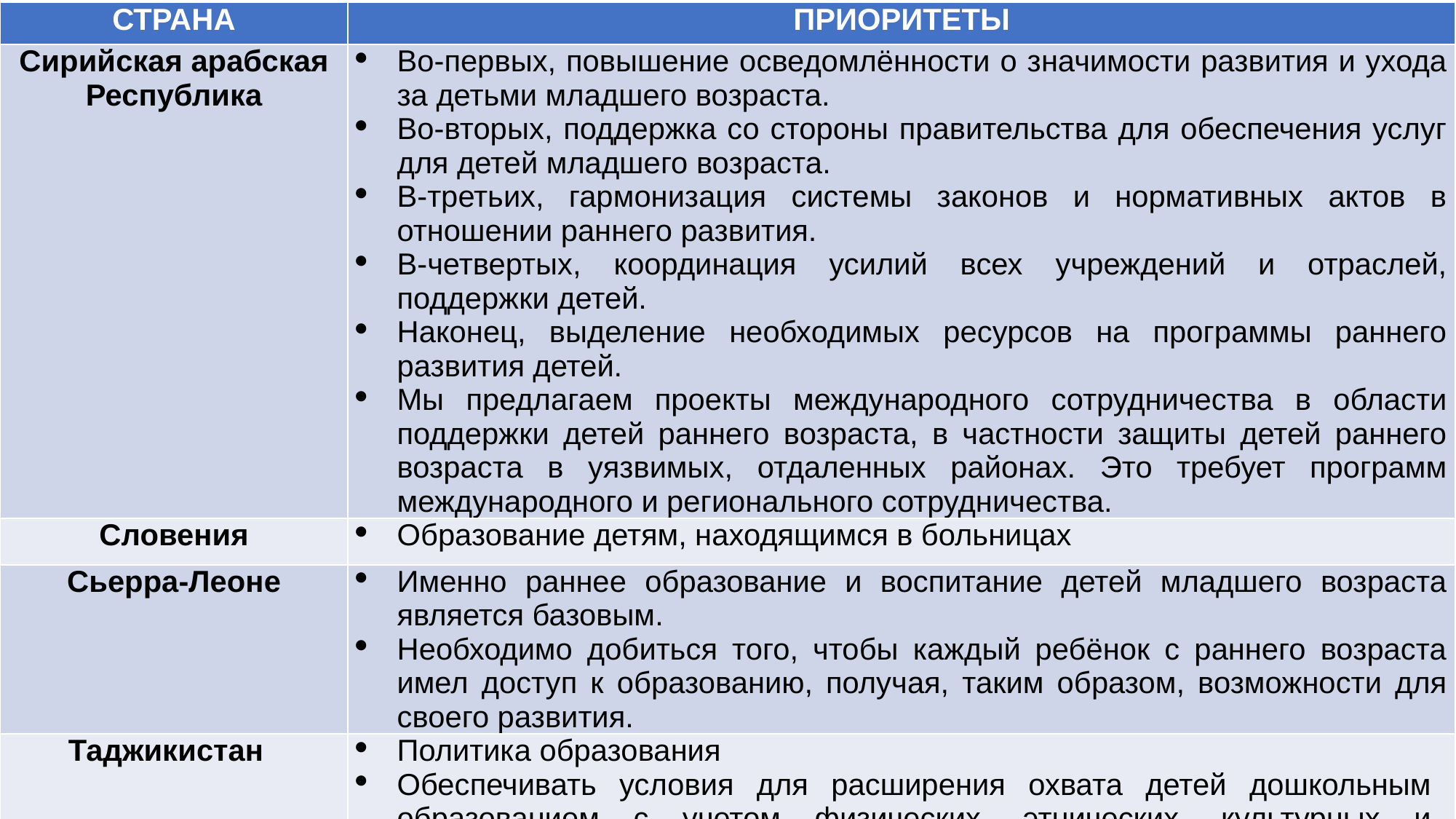

| СТРАНА | ПРИОРИТЕТЫ |
| --- | --- |
| Сирийская арабская Республика | Во-первых, повышение осведомлённости о значимости развития и ухода за детьми младшего возраста. Во-вторых, поддержка со стороны правительства для обеспечения услуг для детей младшего возраста. В-третьих, гармонизация системы законов и нормативных актов в отношении раннего развития. В-четвертых, координация усилий всех учреждений и отраслей, поддержки детей. Наконец, выделение необходимых ресурсов на программы раннего развития детей. Мы предлагаем проекты международного сотрудничества в области поддержки детей раннего возраста, в частности защиты детей раннего возраста в уязвимых, отдаленных районах. Это требует программ международного и регионального сотрудничества. |
| Словения | Образование детям, находящимся в больницах |
| Сьерра-Леоне | Именно раннее образование и воспитание детей младшего возраста является базовым. Необходимо добиться того, чтобы каждый ребёнок с раннего возраста имел доступ к образованию, получая, таким образом, возможности для своего развития. |
| Таджикистан | Политика образования Обеспечивать условия для расширения охвата детей дошкольным образованием с учетом физических, этнических, культурных и интеллектуальных особенностей; Создание благоприятной доступной и безопасной образовательной среды для предоставления качественных услуг; Наращивать потенциал и укреплять национальную систему подготовки и повышения квалификации работников в сфере дошкольного образования; Уделять должное внимание обеспечению возможности для развития навыков и компетенций по родительскому уходу за детьми младшего возраста на дому. посредством внедрения комплексного пакета социальных услуг, механизмов и мероприятий; Продолжить совершенствовать законодательную и нормативную базу в области дошкольного образования для создания благоприятных условий по привлечению и наращиванию инвестиций, технических ресурсов и международного опыта в развитии дошкольного образования, а также обеспечить эффективное и целесообразное освоение государственных, частных и донорских финансовых средств для обеспечения устойчивого и динамичного развития в сфере дошкольного образования; Создавать условия для внедрения, обеспечения и продвижения национальных, малозатратных альтернативных решений предоставлений услуг дошкольного образования посредством изучения международного подхода, а также принимая технологии и расширение цифрового образования, в рамках национальной концепции развития цифрового образования в Республике Таджикистан до 2042 года. |
|  |  |
|  |  |
|  |  |